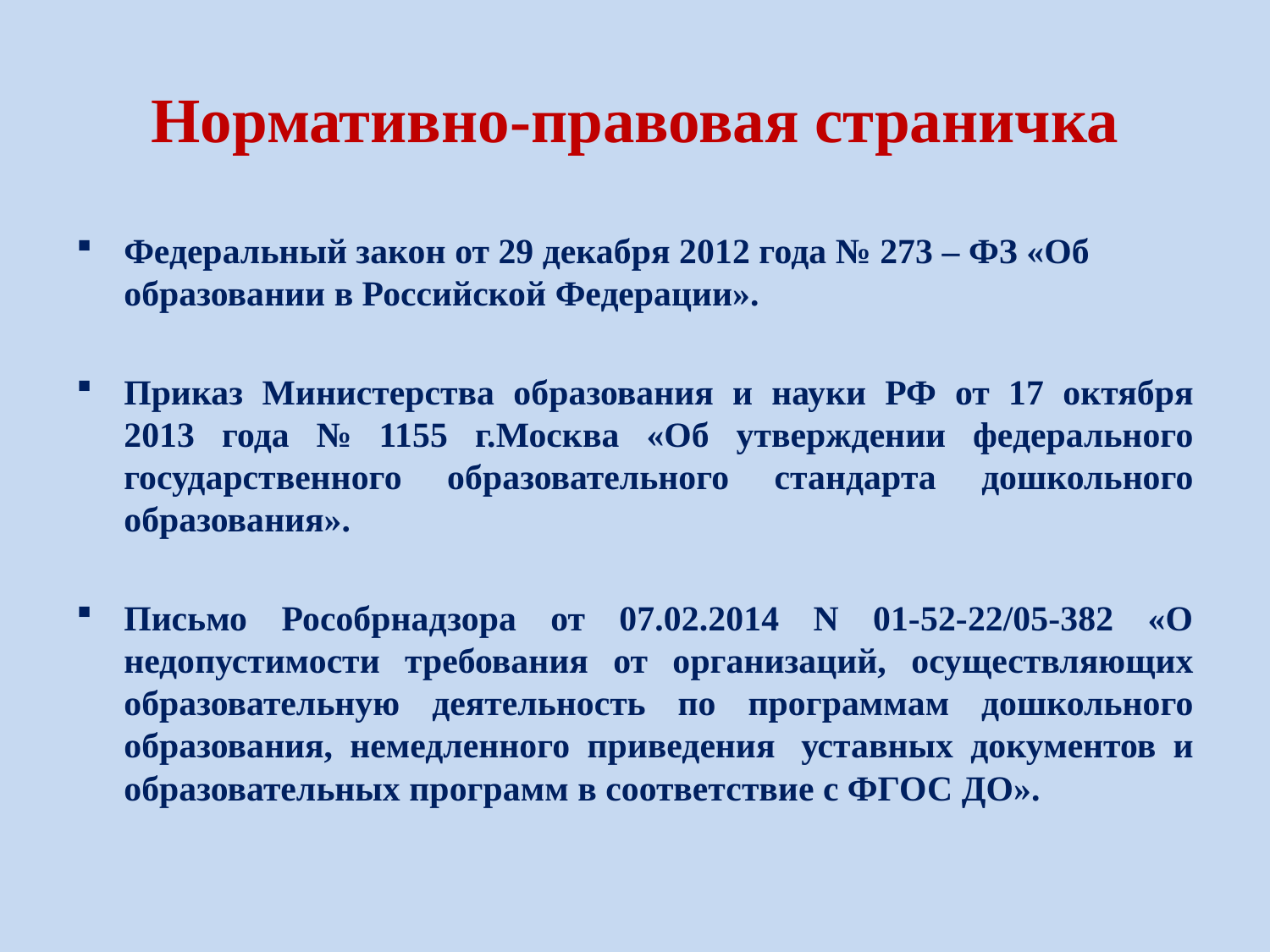

# Нормативно-правовая страничка
Федеральный закон от 29 декабря 2012 года № 273 – ФЗ «Об образовании в Российской Федерации».

Приказ Министерства образования и науки РФ от 17 октября 2013 года № 1155 г.Москва «Об утверждении федерального государственного образовательного стандарта дошкольного образования».

Письмо Рособрнадзора от 07.02.2014 N 01-52-22/05-382 «О недопустимости требования от организаций, осуществляющих образовательную деятельность по программам дошкольного образования, немедленного приведения  уставных документов и образовательных программ в соответствие с ФГОС ДО».